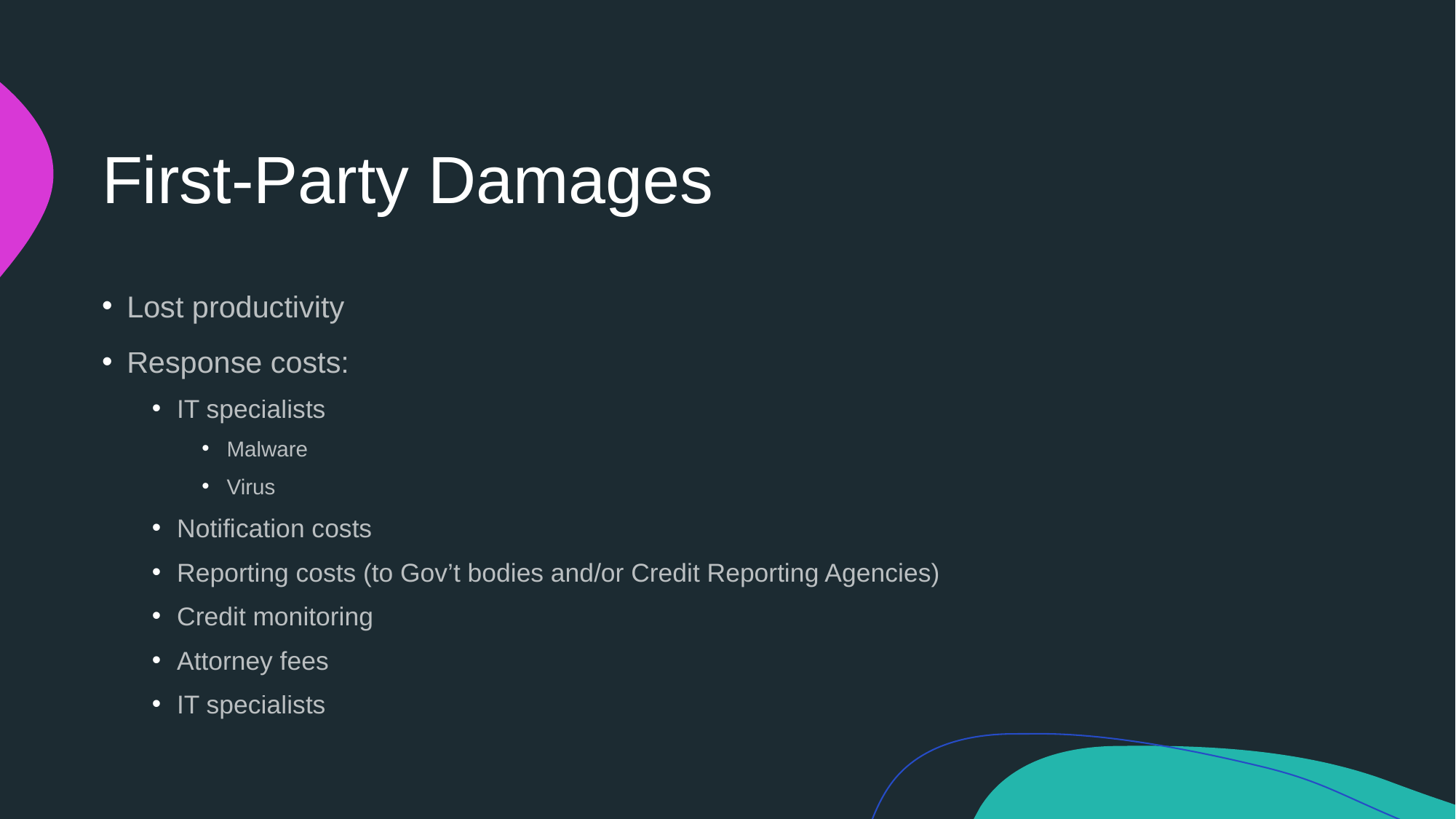

# First-Party Damages
Lost productivity
Response costs:
IT specialists
Malware
Virus
Notification costs
Reporting costs (to Gov’t bodies and/or Credit Reporting Agencies)
Credit monitoring
Attorney fees
IT specialists